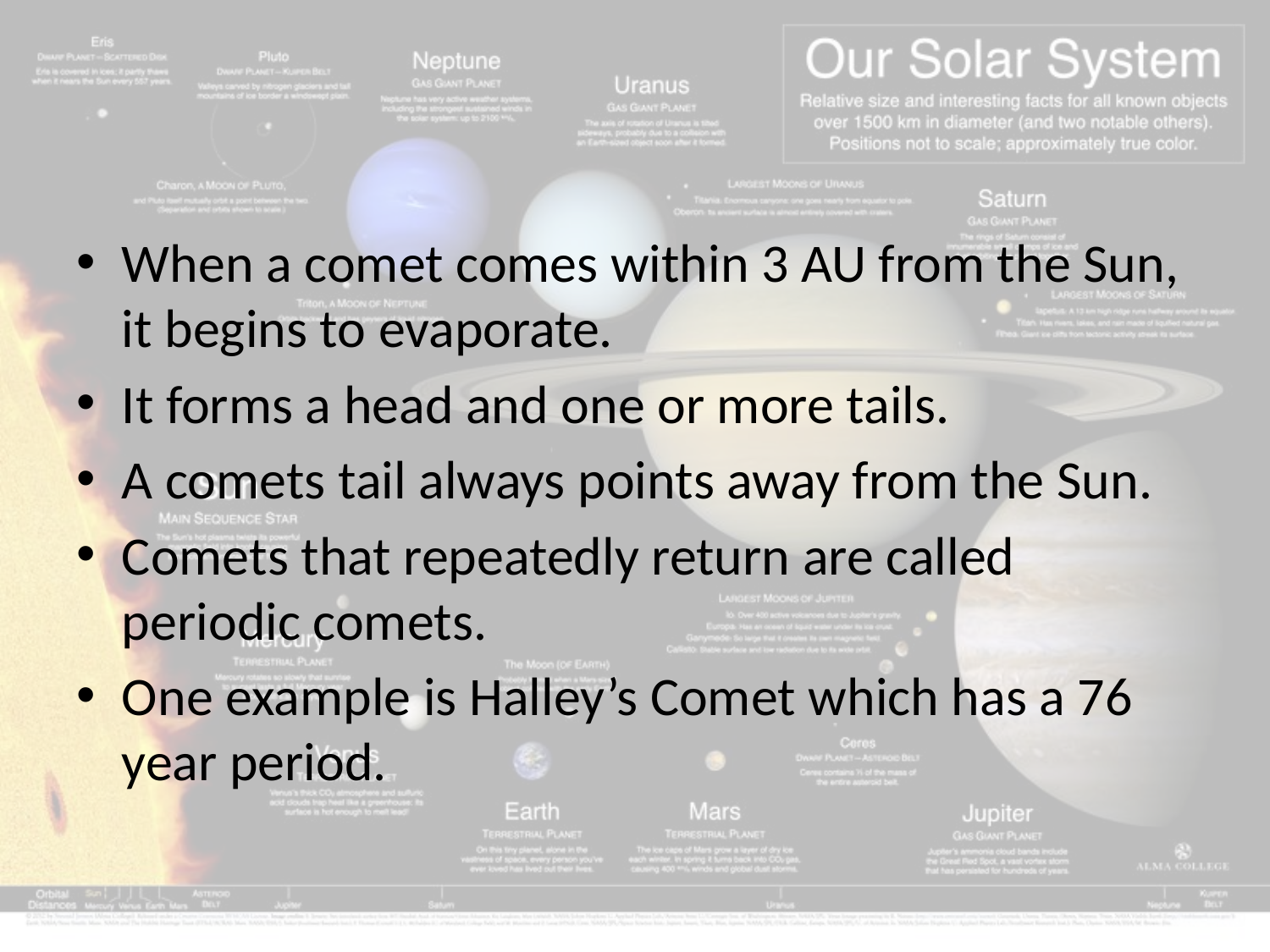

#
When a comet comes within 3 AU from the Sun, it begins to evaporate.
It forms a head and one or more tails.
A comets tail always points away from the Sun.
Comets that repeatedly return are called periodic comets.
One example is Halley’s Comet which has a 76 year period.